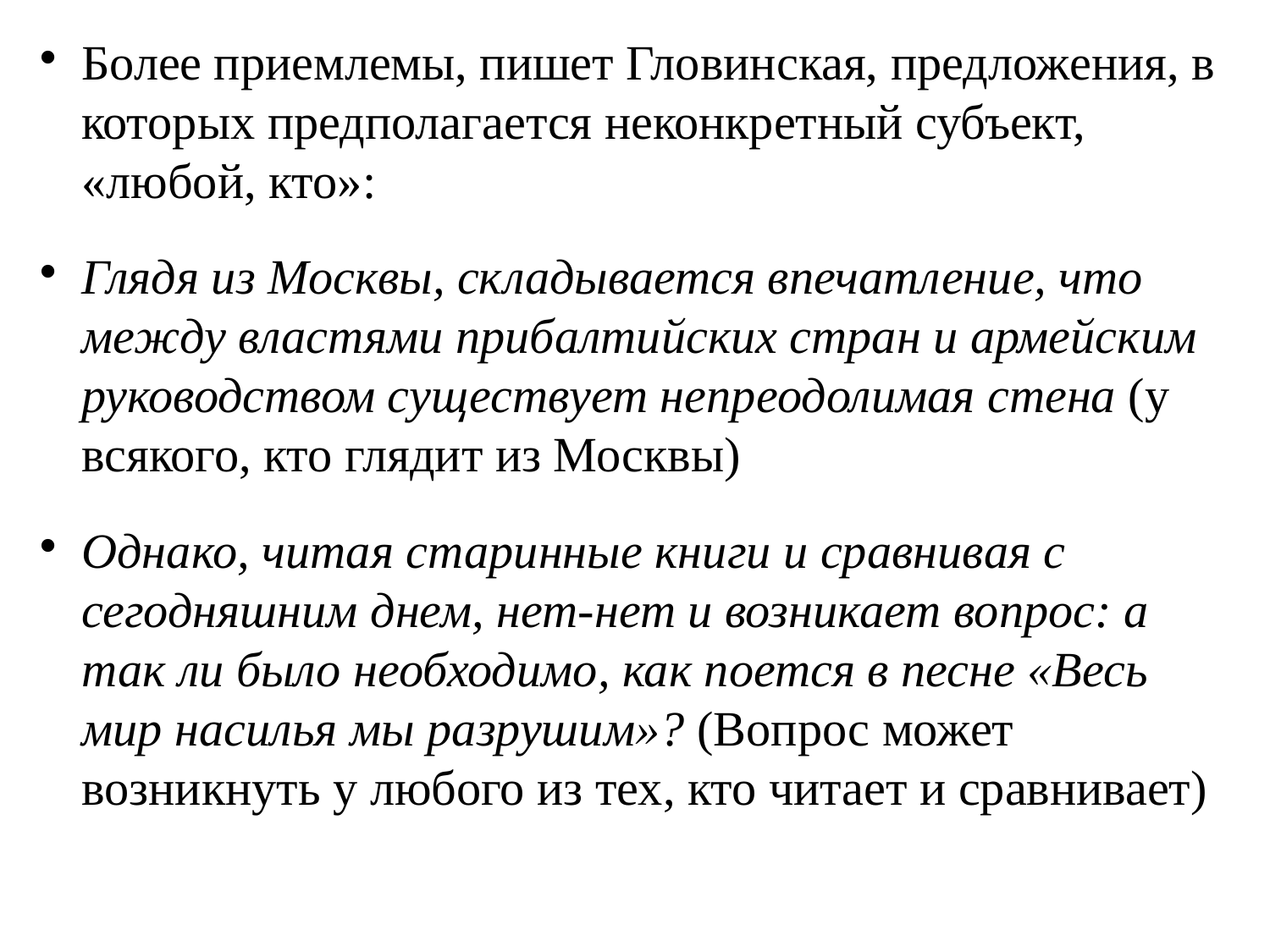

# Более приемлемы, пишет Гловинская, предложения, в которых предполагается неконкретный субъект, «любой, кто»:
Глядя из Москвы, складывается впечатление, что между властями прибалтийских стран и армейским руководством существует непреодолимая стена (у всякого, кто глядит из Москвы)
Однако, читая старинные книги и сравнивая с сегодняшним днем, нет-нет и возникает вопрос: а так ли было необходимо, как поется в песне «Весь мир насилья мы разрушим»? (Вопрос может возникнуть у любого из тех, кто читает и сравнивает)